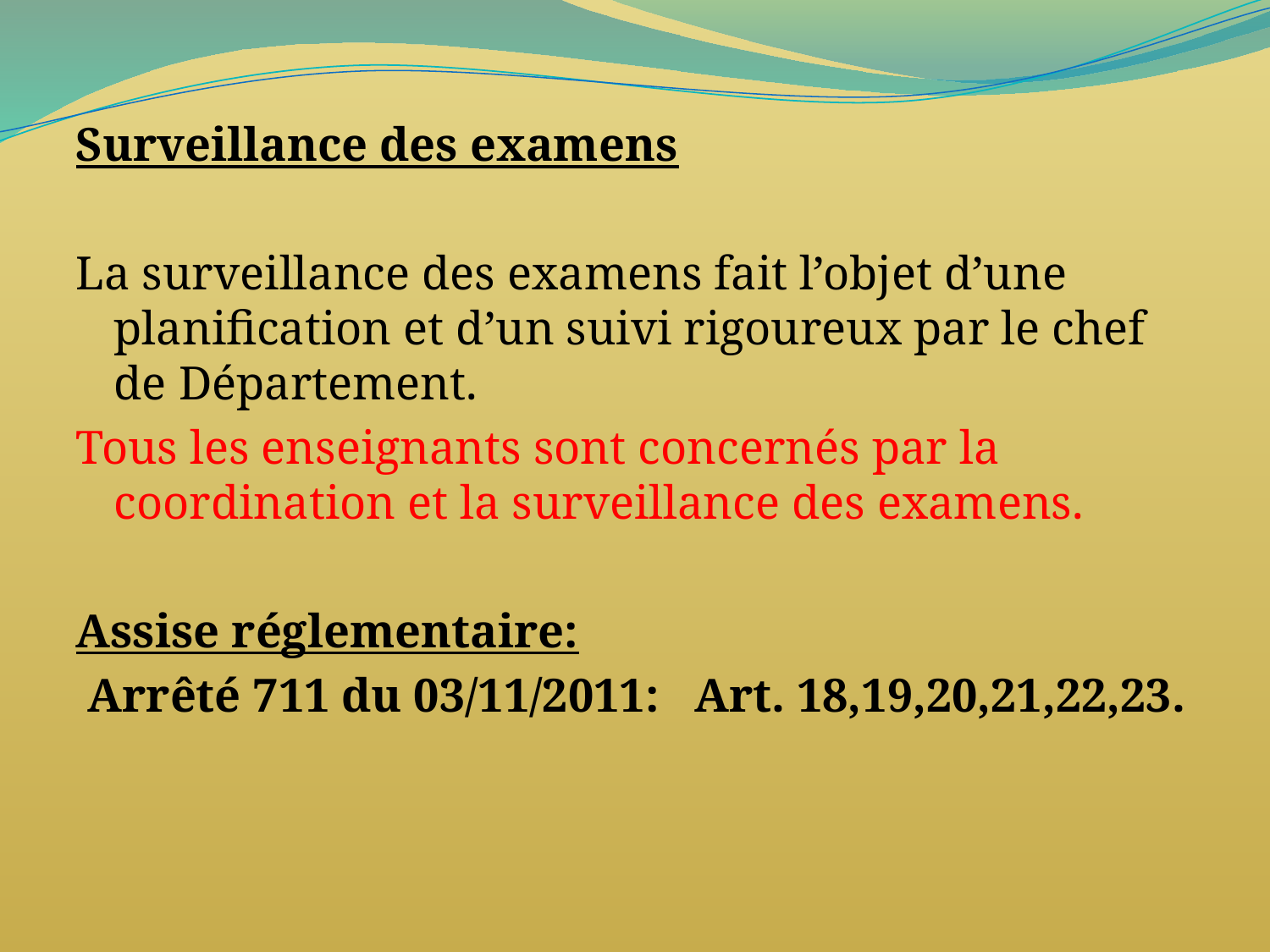

Surveillance des examens

La surveillance des examens fait l’objet d’une planification et d’un suivi rigoureux par le chef de Département.
Tous les enseignants sont concernés par la coordination et la surveillance des examens.

Assise réglementaire:
 Arrêté 711 du 03/11/2011:   Art. 18,19,20,21,22,23.